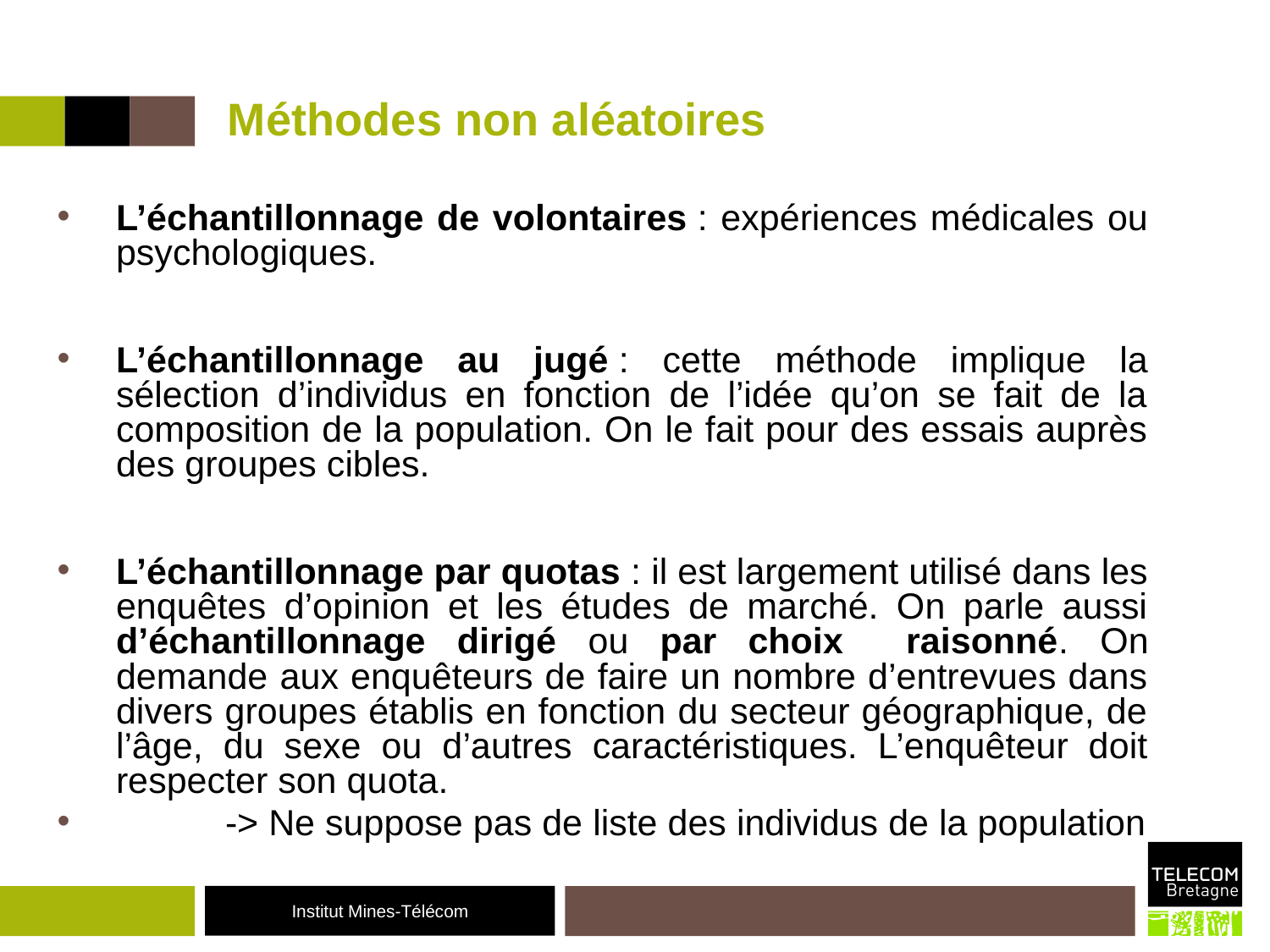

# Méthodes non aléatoires
L’échantillonnage de volontaires : expériences médicales ou psychologiques.

L’échantillonnage au jugé : cette méthode implique la sélection d’individus en fonction de l’idée qu’on se fait de la composition de la population. On le fait pour des essais auprès des groupes cibles.

L’échantillonnage par quotas : il est largement utilisé dans les enquêtes d’opinion et les études de marché. On parle aussi d’échantillonnage dirigé ou par choix  raisonné. On demande aux enquêteurs de faire un nombre d’entrevues dans divers groupes établis en fonction du secteur géographique, de l’âge, du sexe ou d’autres caractéristiques. L’enquêteur doit respecter son quota.
	-> Ne suppose pas de liste des individus de la population